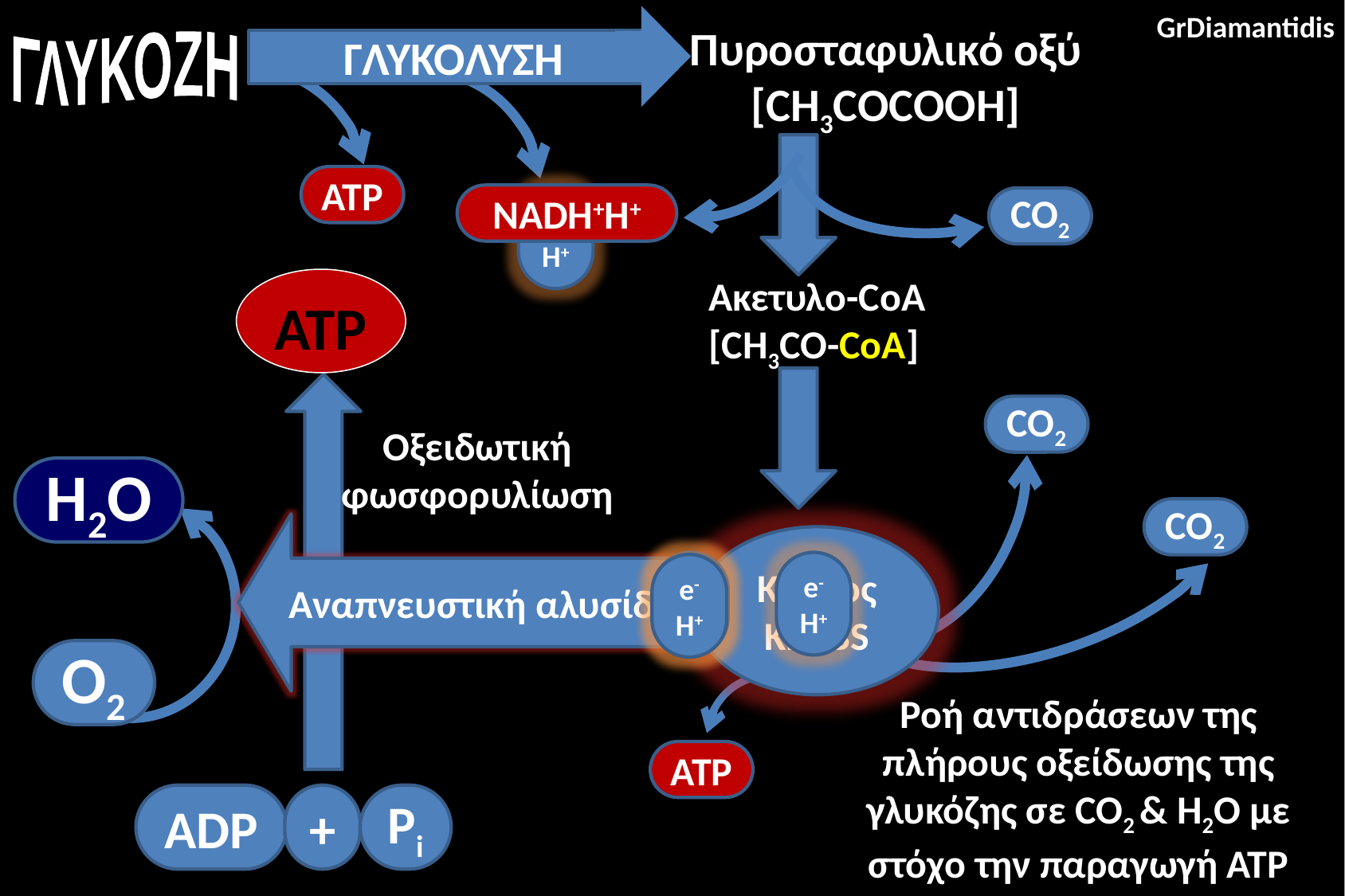

GrDiamantidis

Πυροσταφυλικό οξύ
[CH3COCOOH]
ΓΛΥΚΟΛΥΣΗ
ΓΛΥΚΟΖΗ

ATP
NADH+H+
e-
H+
CO2
Ακετυλο-CoA
[CH3CO-CoA]
ATP

Αναπνευστική αλυσίδα

CO2
Οξειδωτική φωσφορυλίωση
H2O

CO2
Kύκλος KREBS
e-
H+
e-
H+
e-
H+
O2

Ροή αντιδράσεων της πλήρους οξείδωσης της γλυκόζης σε CO2 & H2O με στόχο την παραγωγή ΑΤΡ
ATP
ADP
+
Pi